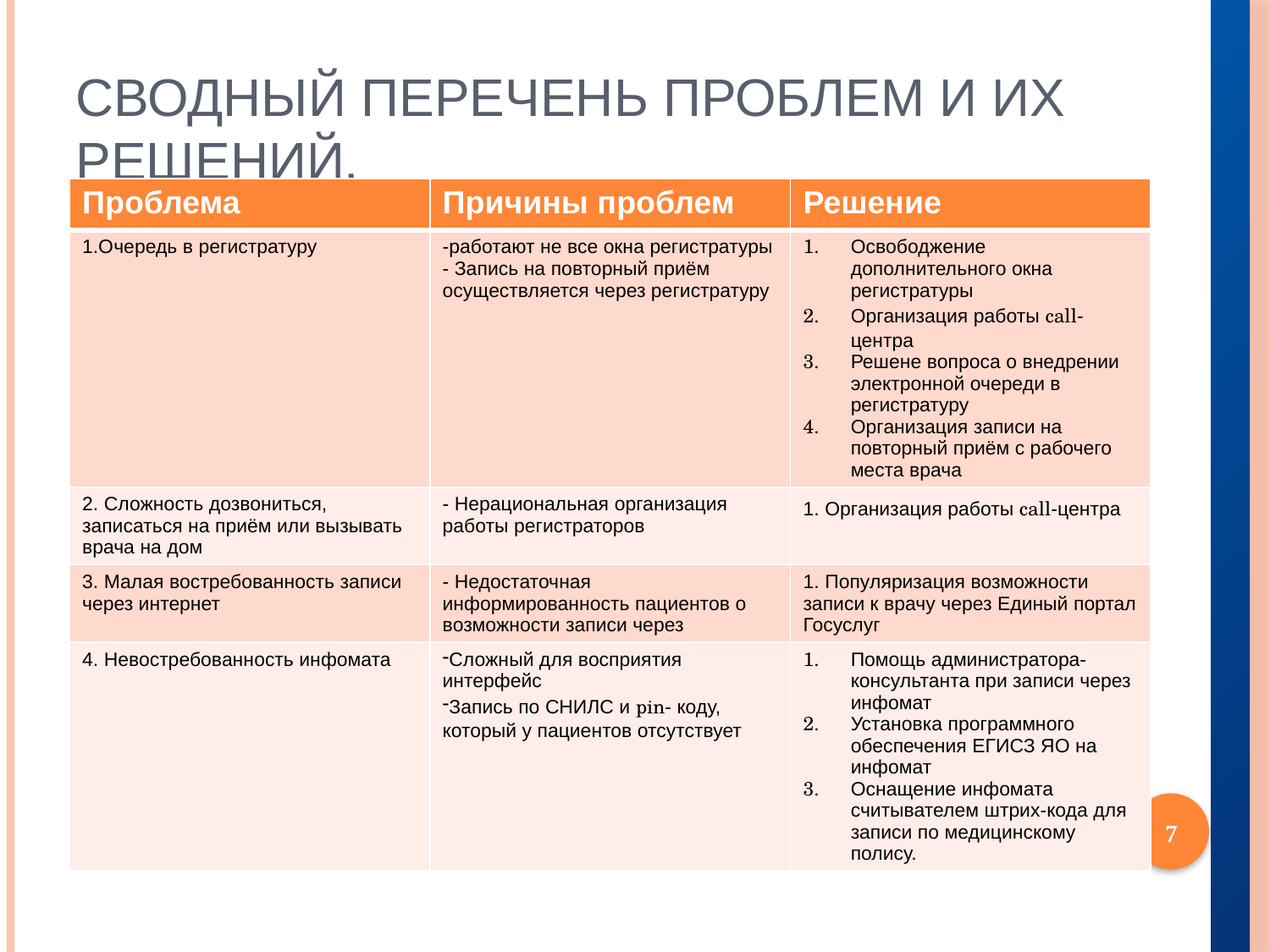

# Сводный перечень проблем и их решений.
| Проблема | Причины проблем | Решение |
| --- | --- | --- |
| 1.Очередь в регистратуру | -работают не все окна регистратуры - Запись на повторный приём осуществляется через регистратуру | Освободжение дополнительного окна регистратуры Организация работы call-центра Решене вопроса о внедрении электронной очереди в регистратуру Организация записи на повторный приём с рабочего места врача |
| 2. Сложность дозвониться, записаться на приём или вызывать врача на дом | - Нерациональная организация работы регистраторов | 1. Организация работы call-центра |
| 3. Малая востребованность записи через интернет | - Недостаточная информированность пациентов о возможности записи через | 1. Популяризация возможности записи к врачу через Единый портал Госуслуг |
| 4. Невостребованность инфомата | Сложный для восприятия интерфейс Запись по СНИЛС и pin- коду, который у пациентов отсутствует | Помощь администратора-консультанта при записи через инфомат Установка программного обеспечения ЕГИСЗ ЯО на инфомат Оснащение инфомата считывателем штрих-кода для записи по медицинскому полису. |

7